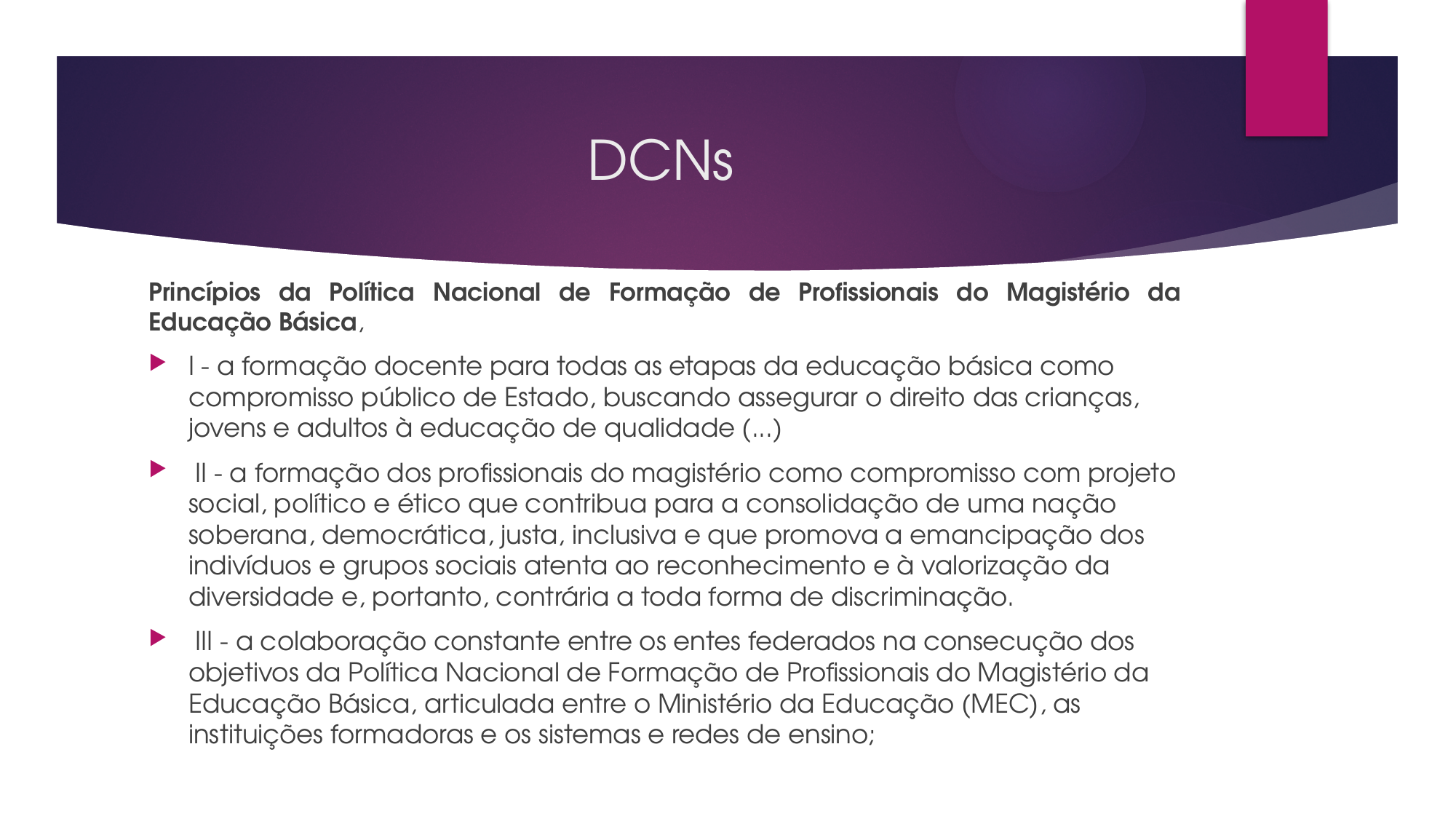

# DCNs
Princípios da Política Nacional de Formação de Profissionais do Magistério da Educação Básica,
I - a formação docente para todas as etapas da educação básica como compromisso público de Estado, buscando assegurar o direito das crianças, jovens e adultos à educação de qualidade (...)
 II - a formação dos profissionais do magistério como compromisso com projeto social, político e ético que contribua para a consolidação de uma nação soberana, democrática, justa, inclusiva e que promova a emancipação dos indivíduos e grupos sociais atenta ao reconhecimento e à valorização da diversidade e, portanto, contrária a toda forma de discriminação.
 III - a colaboração constante entre os entes federados na consecução dos objetivos da Política Nacional de Formação de Profissionais do Magistério da Educação Básica, articulada entre o Ministério da Educação (MEC), as instituições formadoras e os sistemas e redes de ensino;